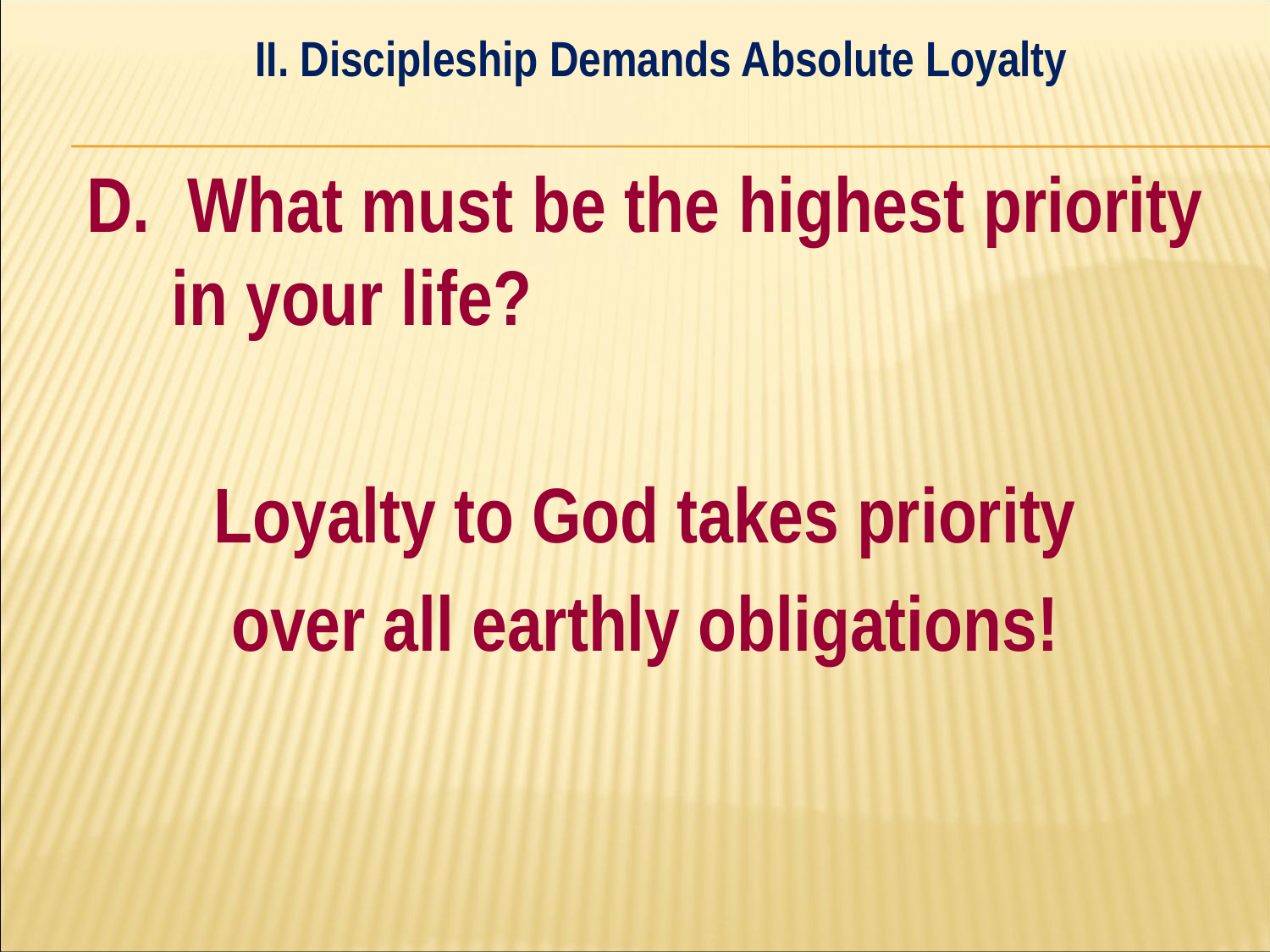

II. Discipleship Demands Absolute Loyalty
#
D.  What must be the highest priority in your life?

Loyalty to God takes priority
over all earthly obligations!